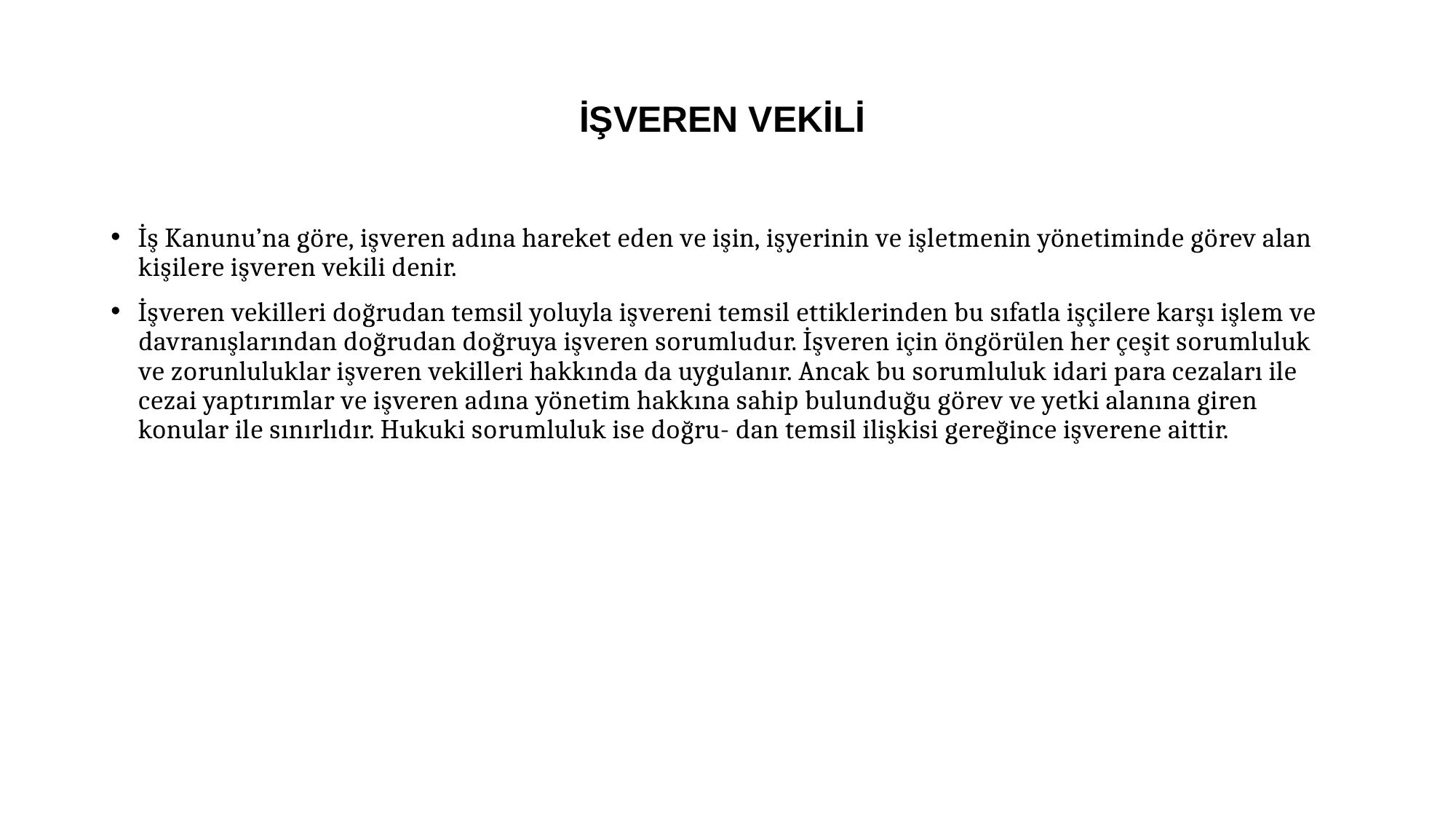

# İŞVEREN VEKİLİ
İş Kanunu’na göre, işveren adına hareket eden ve işin, işyerinin ve işletmenin yönetiminde görev alan kişilere işveren vekili denir.
İşveren vekilleri doğrudan temsil yoluyla işvereni temsil ettiklerinden bu sıfatla işçilere karşı işlem ve davranışlarından doğrudan doğruya işveren sorumludur. İşveren için öngörülen her çeşit sorumluluk ve zorunluluklar işveren vekilleri hakkında da uygulanır. Ancak bu sorumluluk idari para cezaları ile cezai yaptırımlar ve işveren adına yönetim hakkına sahip bulunduğu görev ve yetki alanına giren konular ile sınırlıdır. Hukuki sorumluluk ise doğru- dan temsil ilişkisi gereğince işverene aittir.